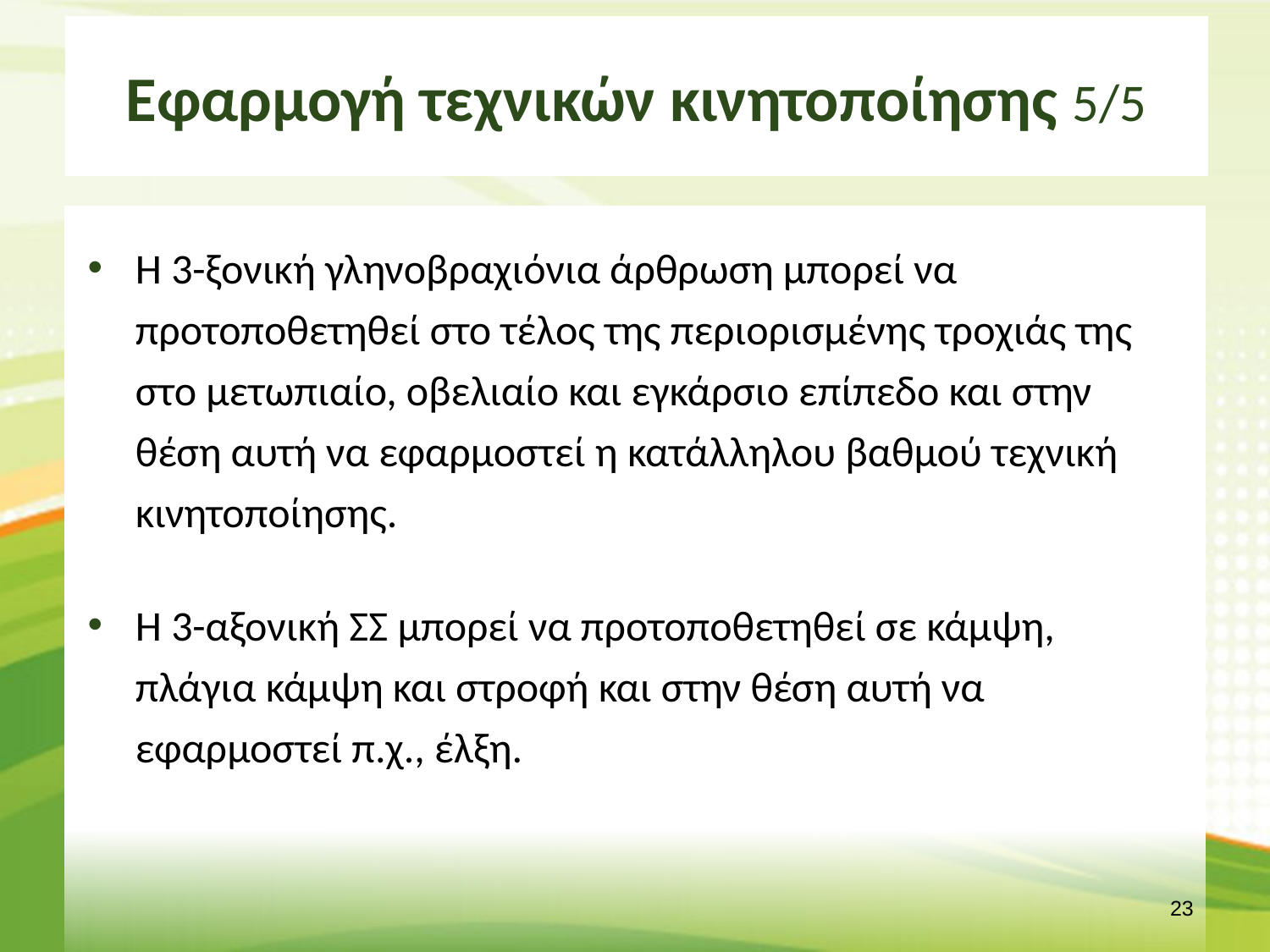

# Εφαρμογή τεχνικών κινητοποίησης 5/5
Η 3-ξονική γληνοβραχιόνια άρθρωση μπορεί να προτοποθετηθεί στο τέλος της περιορισμένης τροχιάς της στο μετωπιαίο, οβελιαίο και εγκάρσιο επίπεδο και στην θέση αυτή να εφαρμοστεί η κατάλληλου βαθμού τεχνική κινητοποίησης.
Η 3-αξονική ΣΣ μπορεί να προτοποθετηθεί σε κάμψη, πλάγια κάμψη και στροφή και στην θέση αυτή να εφαρμοστεί π.χ., έλξη.

23